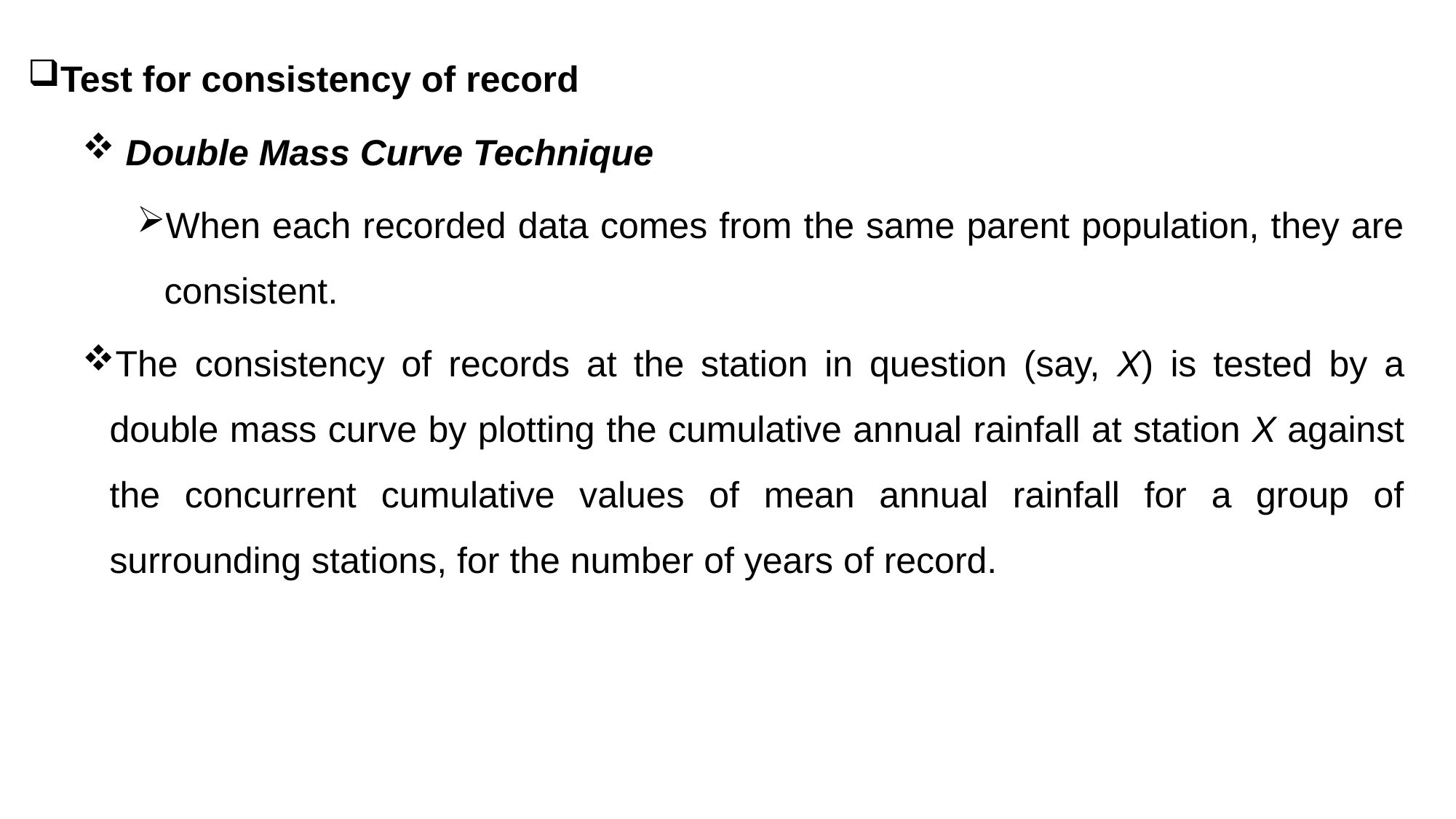

Test for consistency of record
 Double Mass Curve Technique
When each recorded data comes from the same parent population, they are consistent.
The consistency of records at the station in question (say, X) is tested by a double mass curve by plotting the cumulative annual rainfall at station X against the concurrent cumulative values of mean annual rainfall for a group of surrounding stations, for the number of years of record.